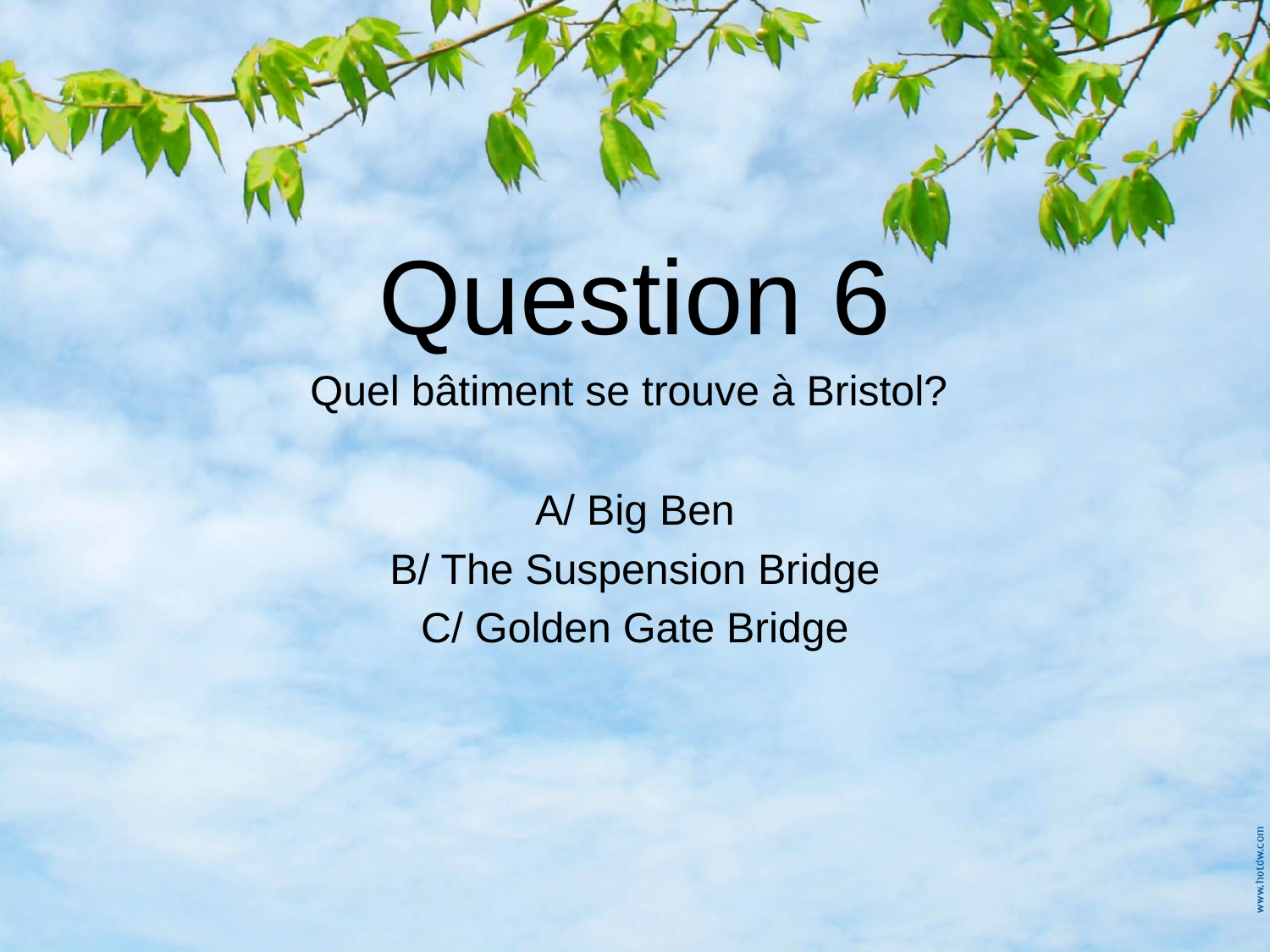

#
Question 6
Quel bâtiment se trouve à Bristol?

A/ Big Ben
B/ The Suspension Bridge
C/ Golden Gate Bridge